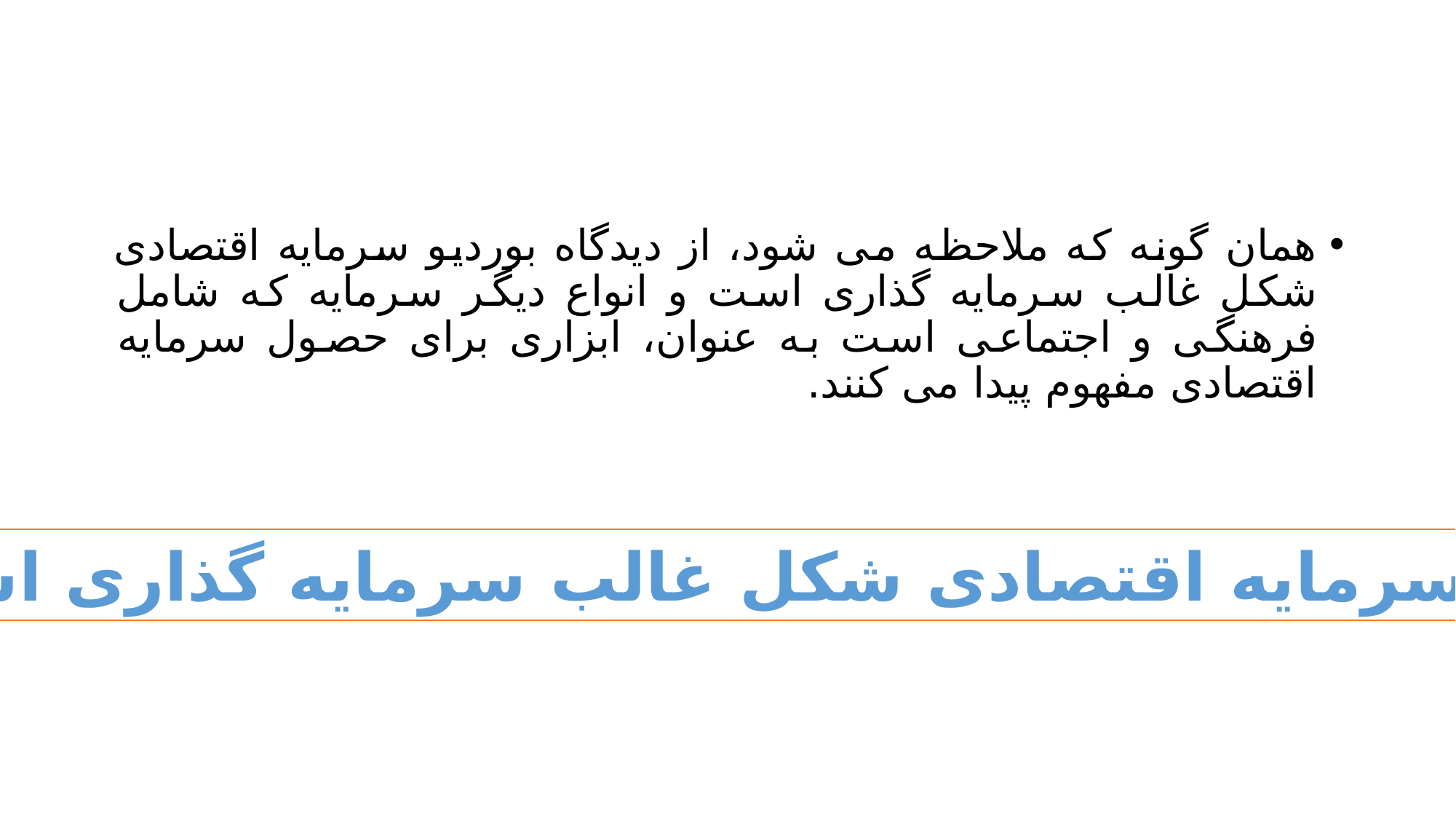

#
همان گونه که ملاحظه می شود، از دیدگاه بوردیو سرمایه اقتصادی شکل غالب سرمایه گذاری است و انواع دیگر سرمایه که شامل فرهنگی و اجتماعی است به عنوان، ابزاری برای حصول سرمایه اقتصادی مفهوم پیدا می کنند.
سرمایه اقتصادی شکل غالب سرمایه گذاری است